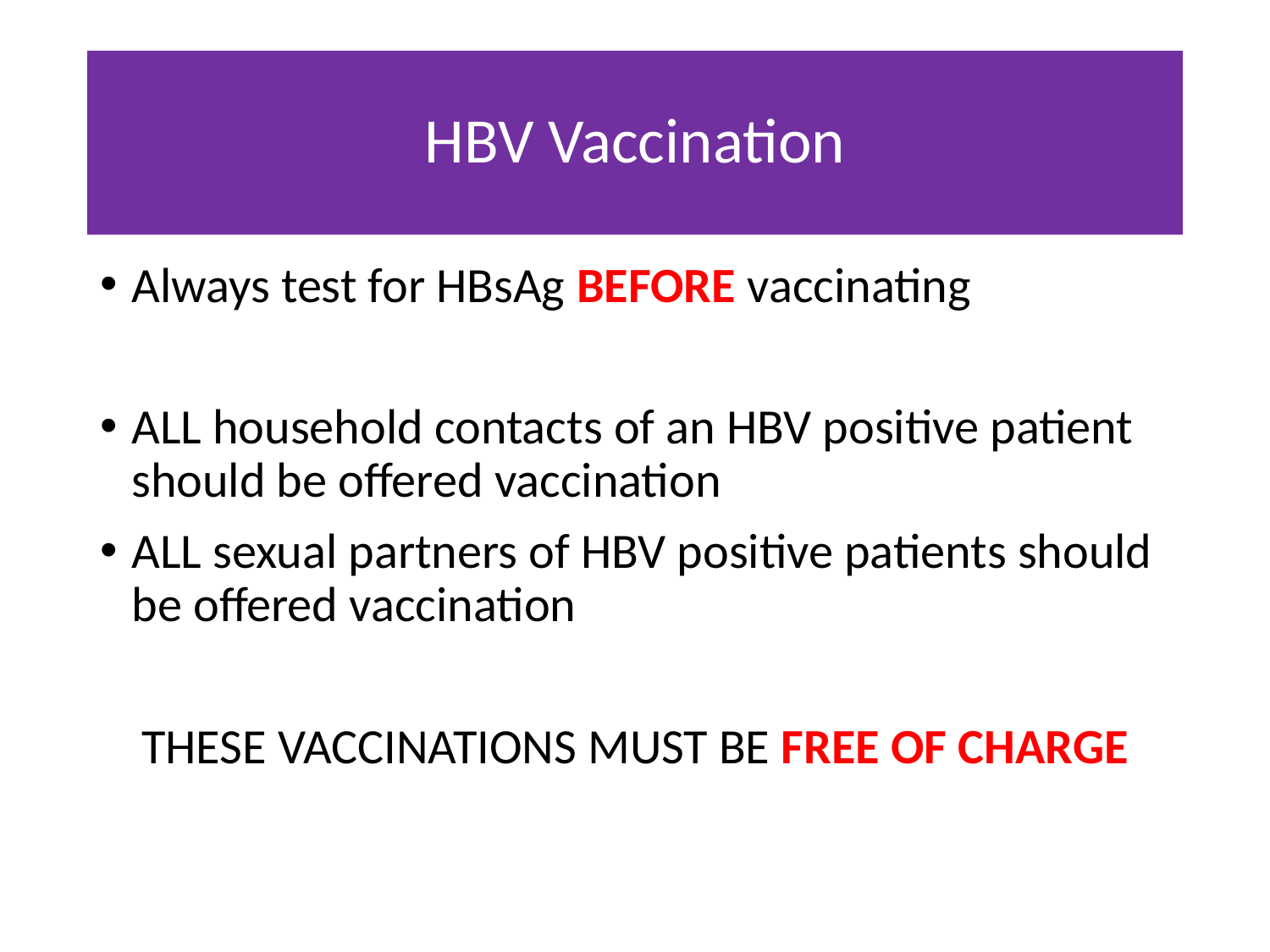

# HBV Vaccination
Always test for HBsAg BEFORE vaccinating

ALL household contacts of an HBV positive patient should be offered vaccination
ALL sexual partners of HBV positive patients should be offered vaccination

THESE VACCINATIONS MUST BE FREE OF CHARGE